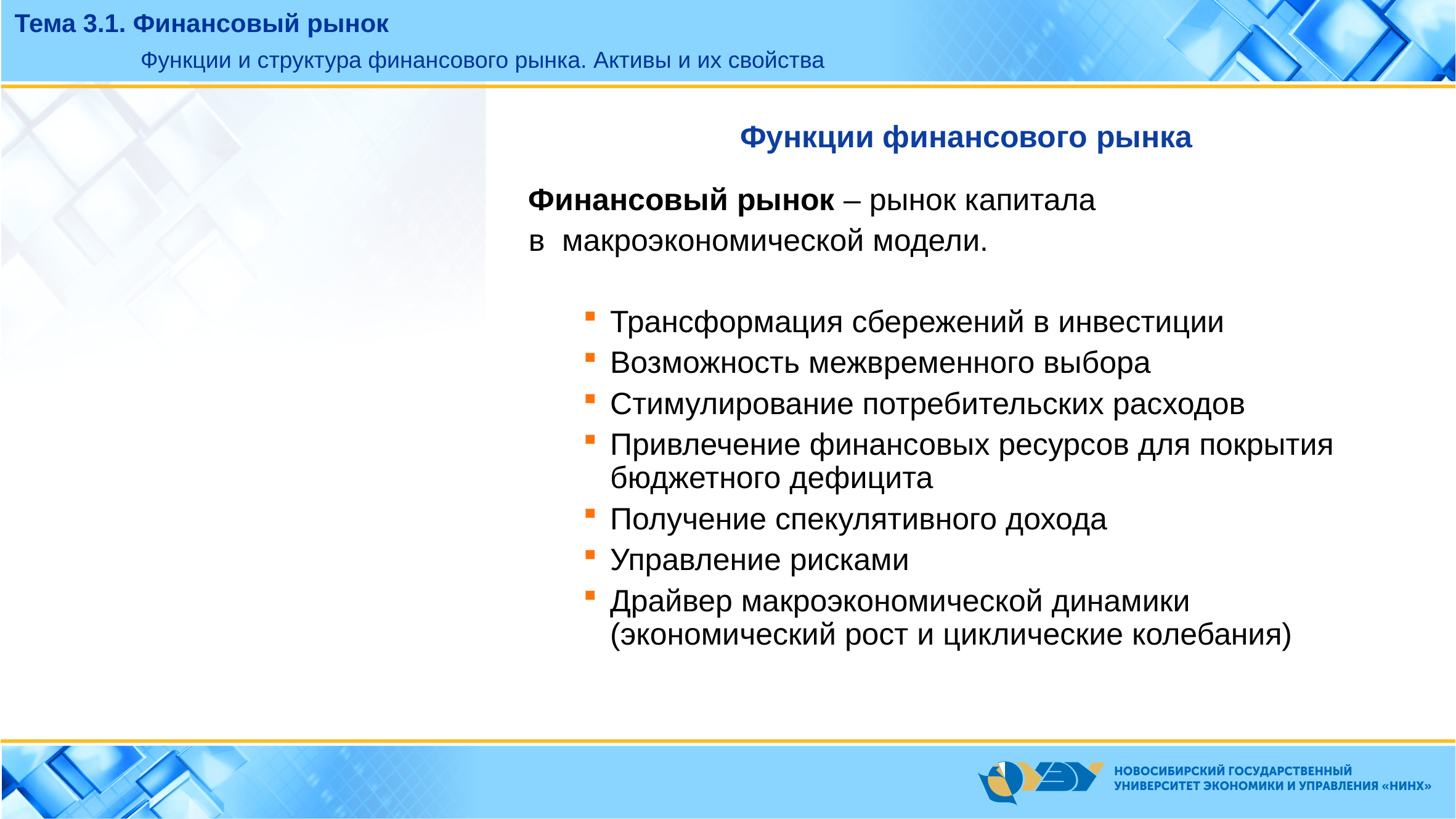

Тема 3.1. Финансовый рынок
Функции и структура финансового рынка. Активы и их свойства

Функции финансового рынка
Финансовый рынок – рынок капитала
в  макроэкономической модели.

Трансформация сбережений в инвестиции
Возможность межвременного выбора
Стимулирование потребительских расходов
Привлечение финансовых ресурсов для покрытия бюджетного дефицита
Получение спекулятивного дохода
Управление рисками
Драйвер макроэкономической динамики (экономический рост и циклические колебания)